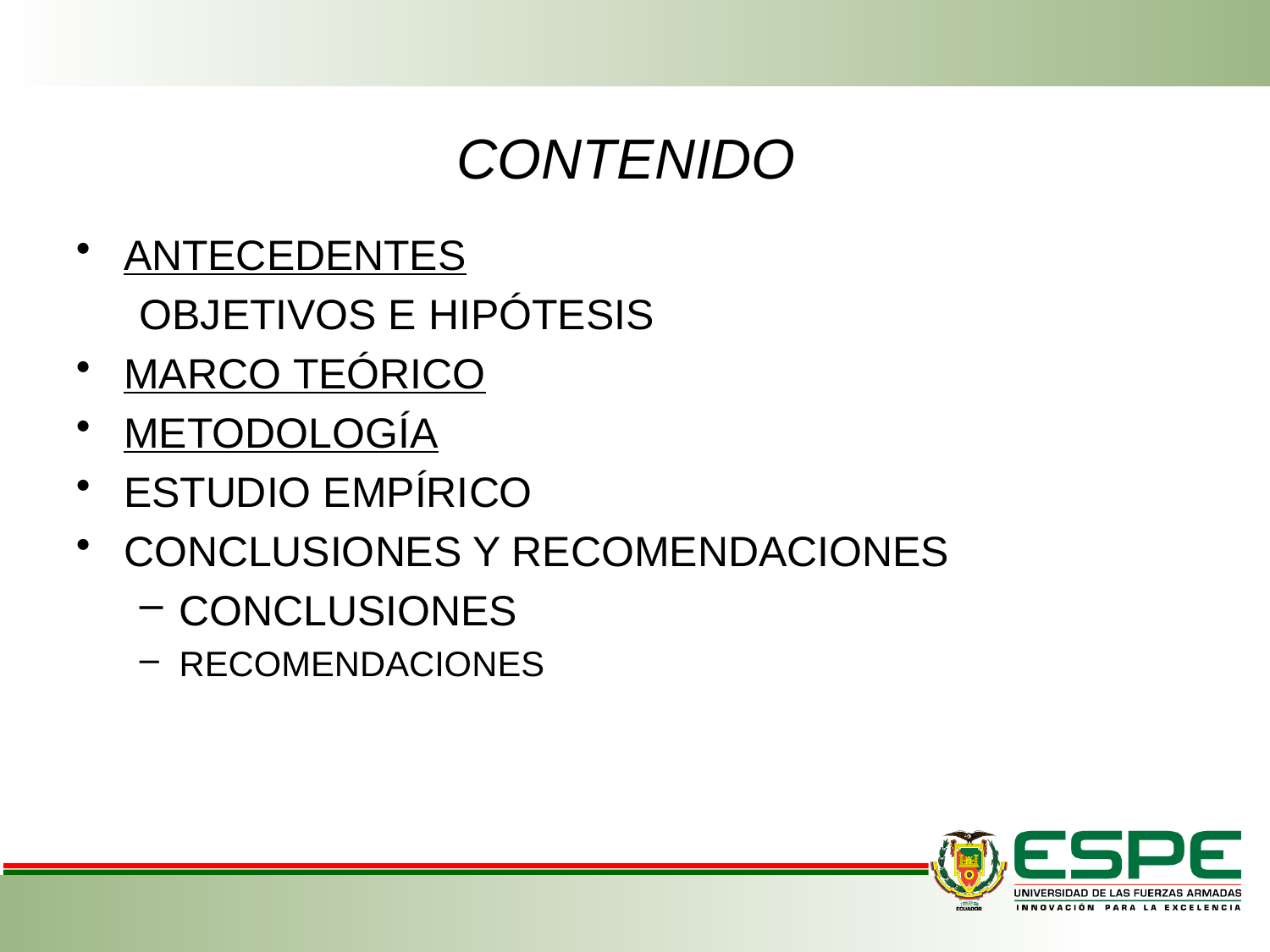

# CONTENIDO
Antecedentes
Objetivos e Hipótesis
Marco Teórico
Metodología
Estudio Empírico
Conclusiones y Recomendaciones
Conclusiones
RECOMENDACIONES